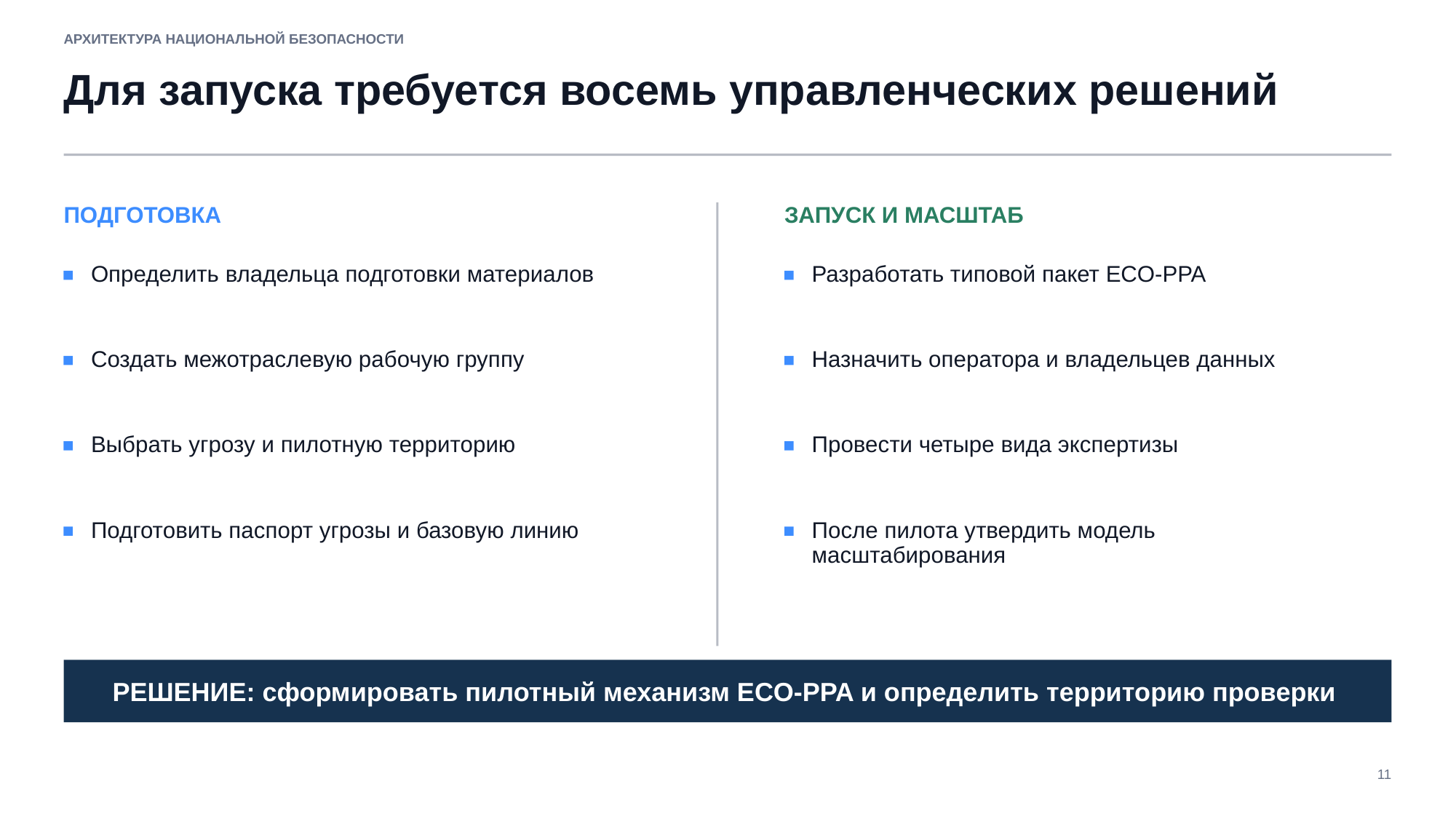

АРХИТЕКТУРА НАЦИОНАЛЬНОЙ БЕЗОПАСНОСТИ
Для запуска требуется восемь управленческих решений

ПОДГОТОВКА

ЗАПУСК И МАСШТАБ
Определить владельца подготовки материалов
Разработать типовой пакет ECO-PPA

Создать межотраслевую рабочую группу
Назначить оператора и владельцев данных

Выбрать угрозу и пилотную территорию
Провести четыре вида экспертизы

Подготовить паспорт угрозы и базовую линию
После пилота утвердить модель масштабирования

РЕШЕНИЕ: сформировать пилотный механизм ECO-PPA и определить территорию проверки
11